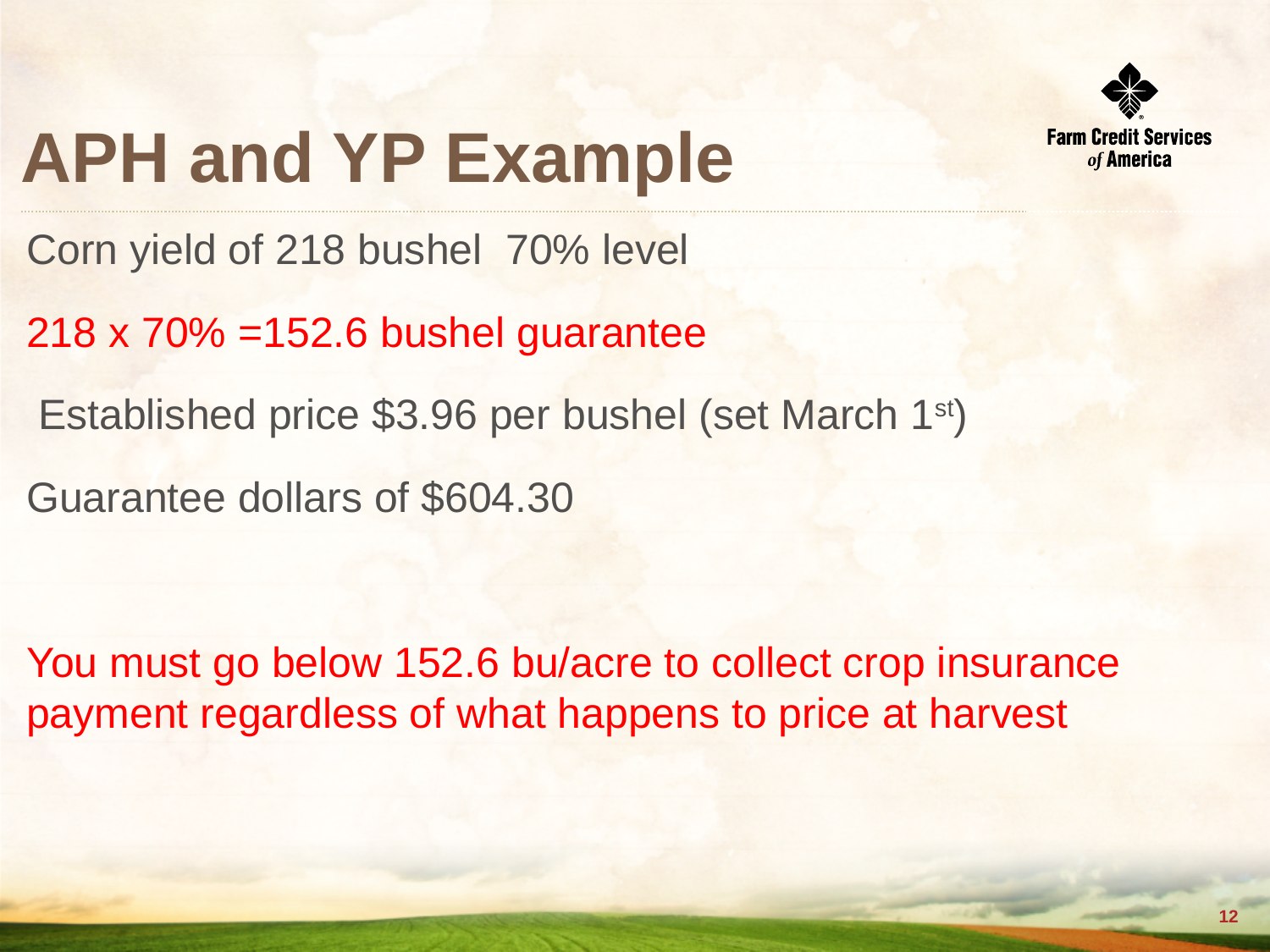

# APH and YP Example
Corn yield of 218 bushel  70% level
218 x 70% =152.6 bushel guarantee
 Established price $3.96 per bushel (set March 1st)
Guarantee dollars of $604.30

You must go below 152.6 bu/acre to collect crop insurance payment regardless of what happens to price at harvest
12